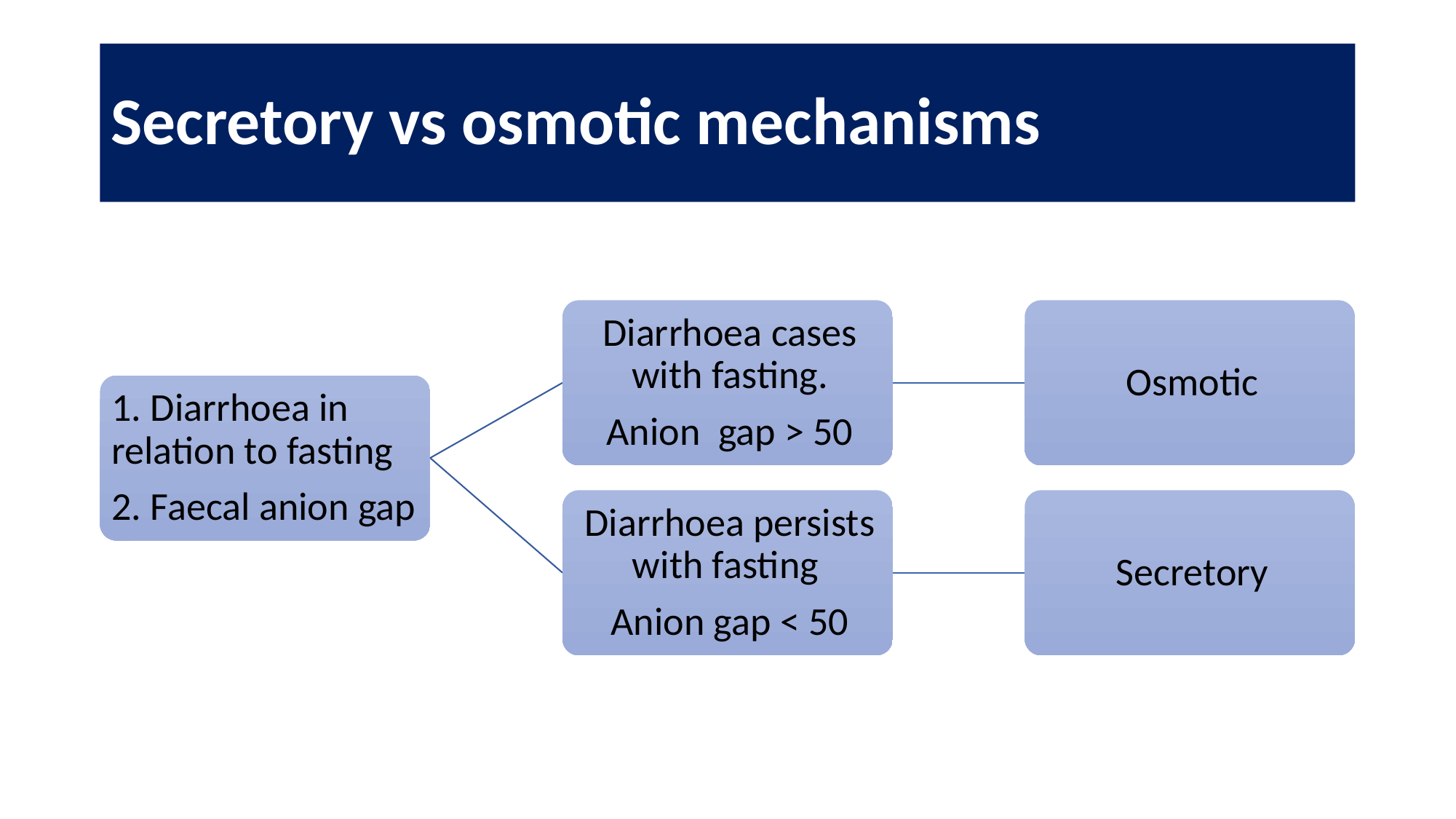

# Secretory vs osmotic mechanisms
1. Diarrhoea in relation to fasting
2. Faecal anion gap

Diarrhoea cases with fasting.
Anion  gap > 50

Osmotic

Diarrhoea persists with fasting
Anion gap < 50

Secretory